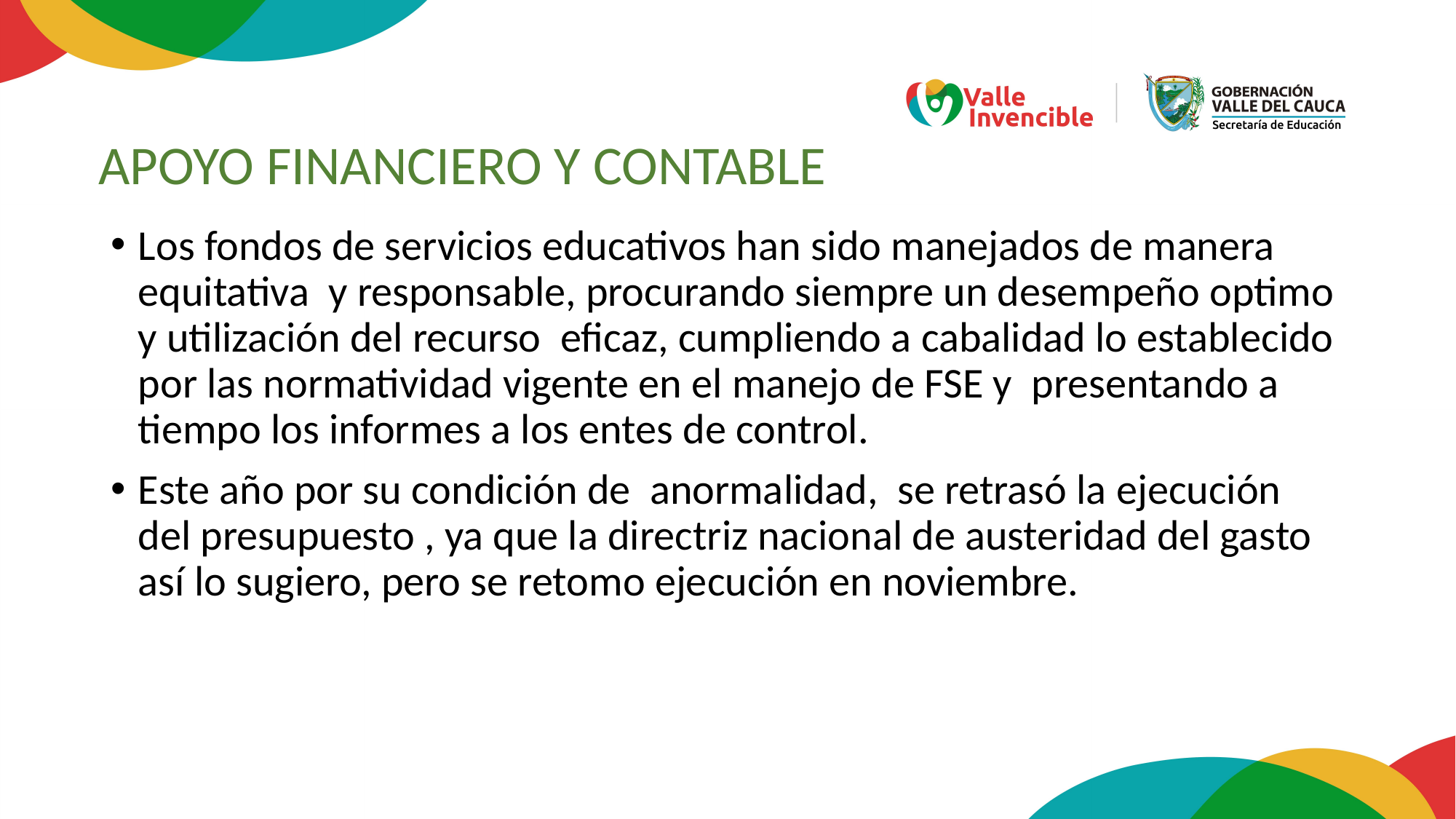

# APOYO FINANCIERO Y CONTABLE
Los fondos de servicios educativos han sido manejados de manera equitativa  y responsable, procurando siempre un desempeño optimo y utilización del recurso  eficaz, cumpliendo a cabalidad lo establecido por las normatividad vigente en el manejo de FSE y  presentando a tiempo los informes a los entes de control.
Este año por su condición de  anormalidad,  se retrasó la ejecución del presupuesto , ya que la directriz nacional de austeridad del gasto así lo sugiero, pero se retomo ejecución en noviembre.